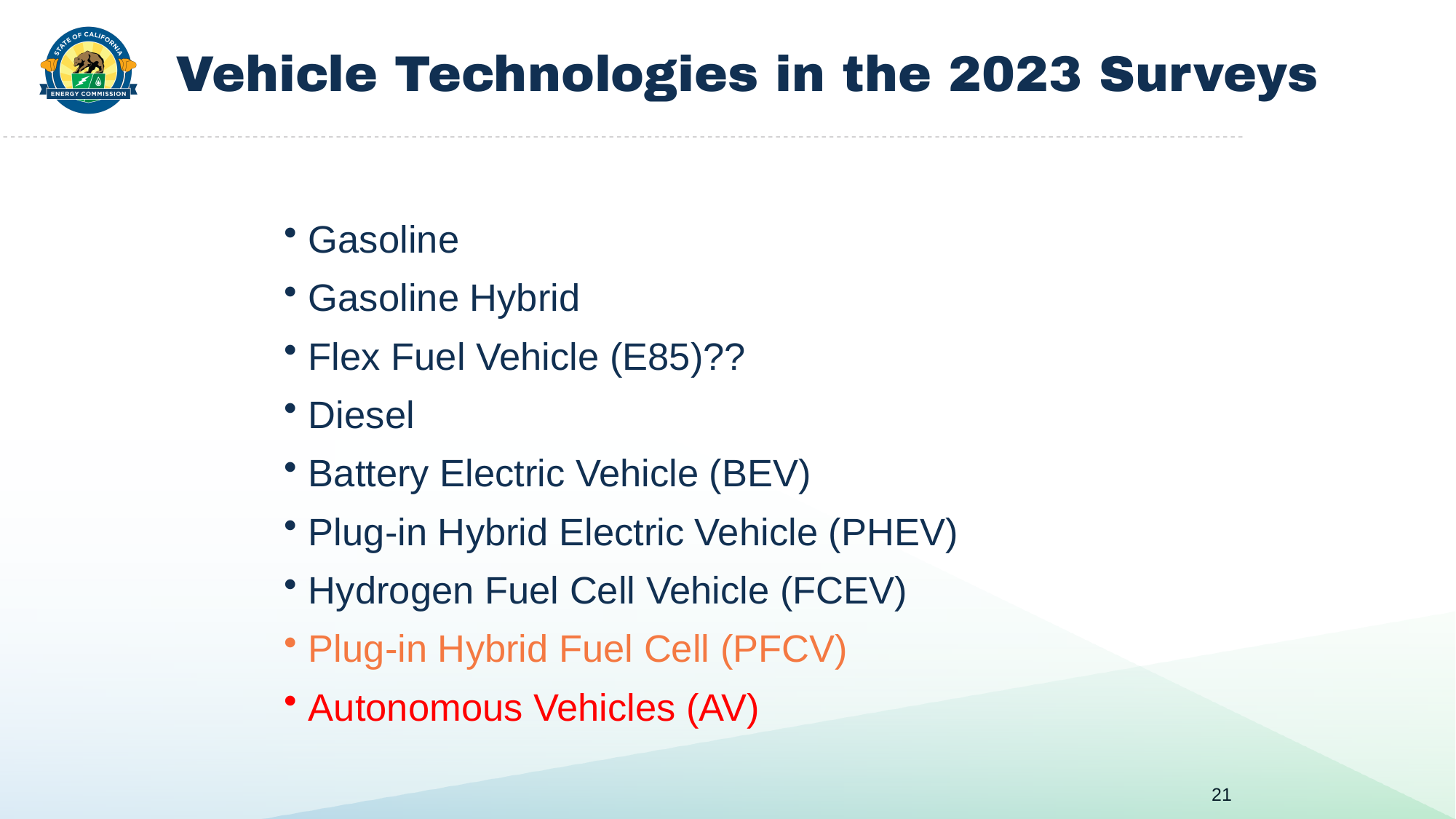

# Vehicle Technologies in the 2023 Surveys
Gasoline
Gasoline Hybrid
Flex Fuel Vehicle (E85)??
Diesel
Battery Electric Vehicle (BEV)
Plug-in Hybrid Electric Vehicle (PHEV)
Hydrogen Fuel Cell Vehicle (FCEV)
Plug-in Hybrid Fuel Cell (PFCV)
Autonomous Vehicles (AV)

21